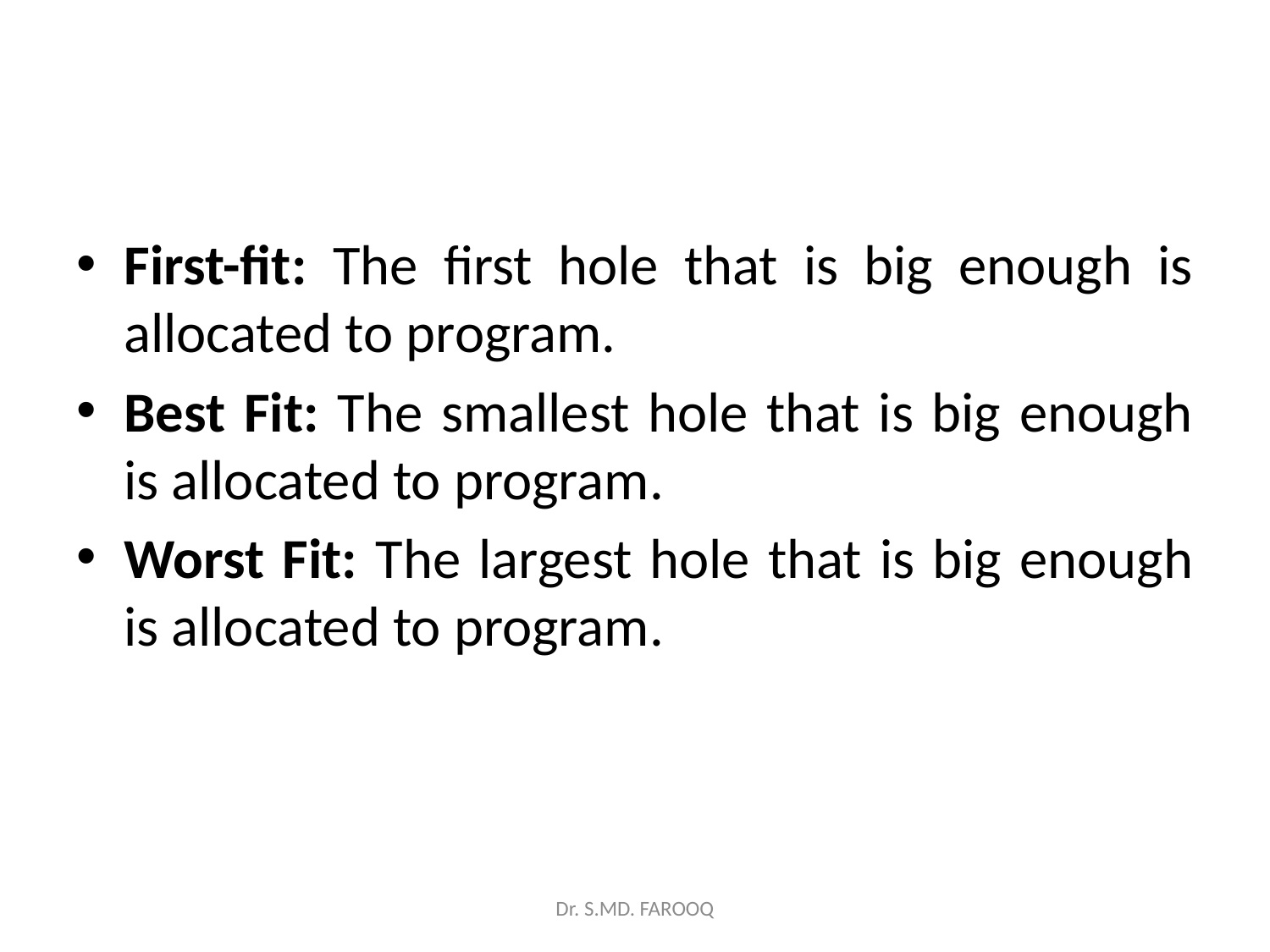

#
First-fit: The first hole that is big enough is allocated to program.
Best Fit: The smallest hole that is big enough is allocated to program.
Worst Fit: The largest hole that is big enough is allocated to program.
Dr. S.MD. FAROOQ